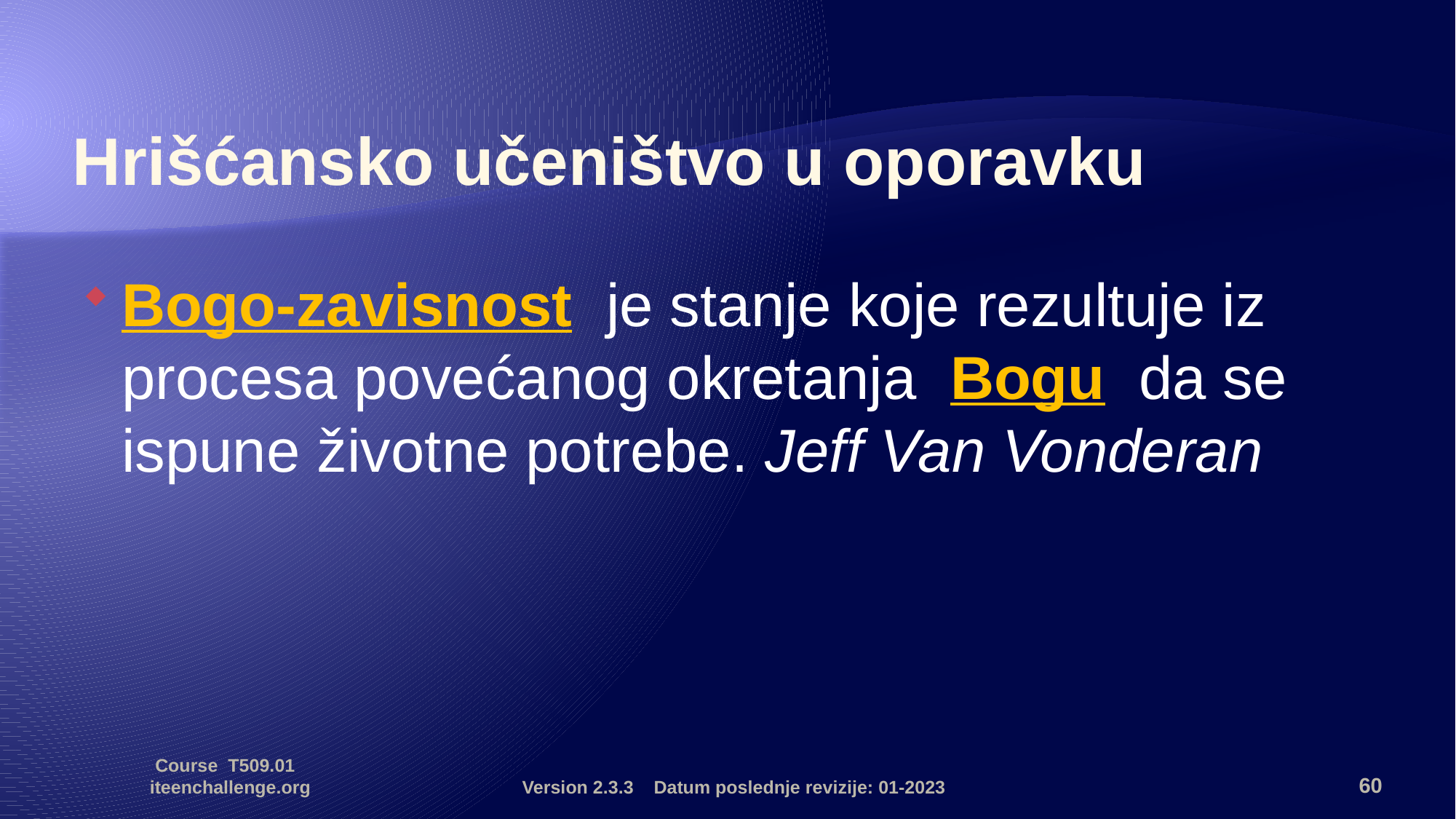

# Hrišćansko učeništvo u oporavku
Bogo-zavisnost  je stanje koje rezultuje iz procesa povećanog okretanja  Bogu  da se ispune životne potrebe. Jeff Van Vonderan
Course  T509.01   iteenchallenge.org
Version 2.3.3    Datum poslednje revizije: 01-2023
60